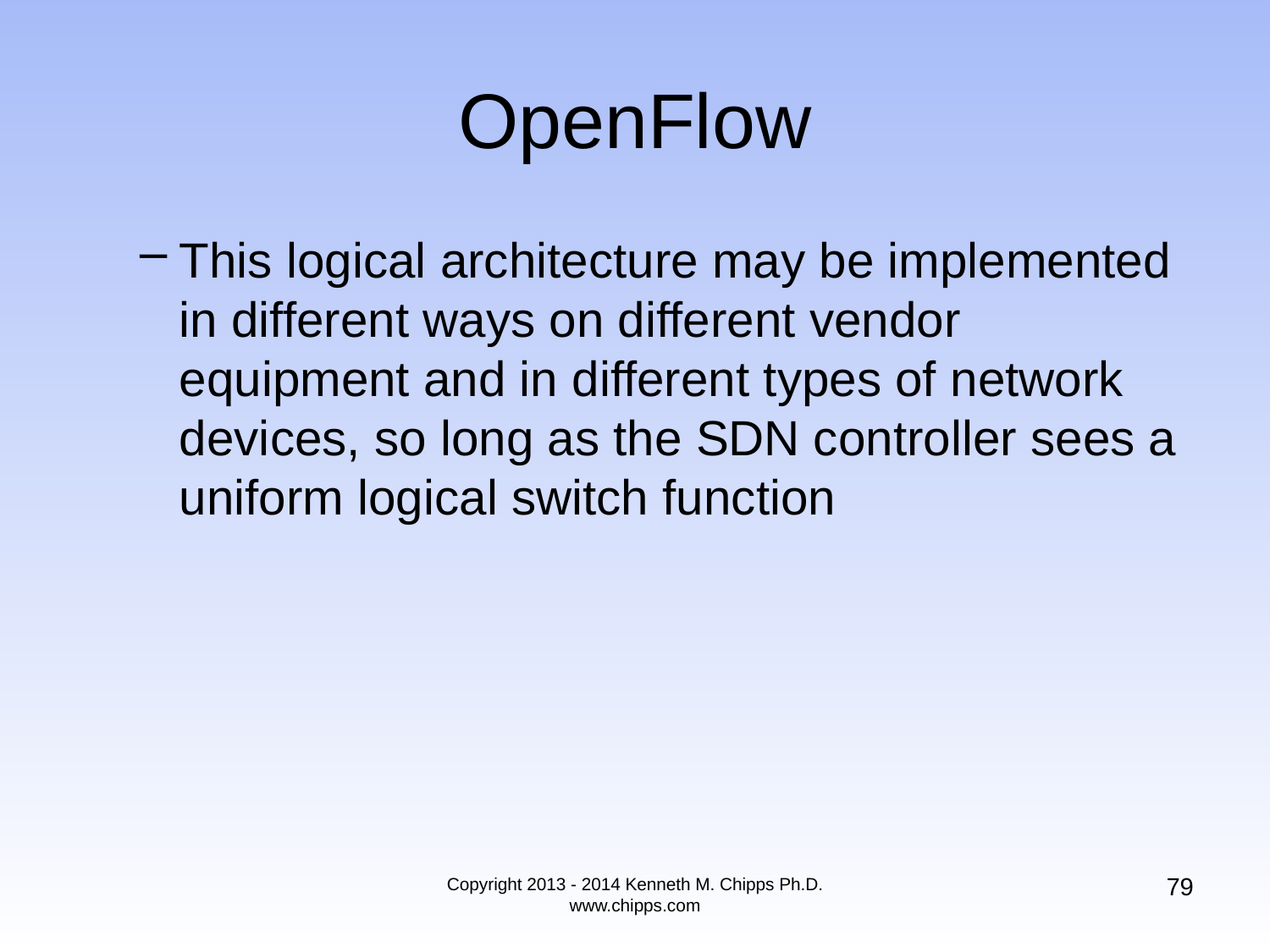

# OpenFlow
This logical architecture may be implemented in different ways on different vendor equipment and in different types of network devices, so long as the SDN controller sees a uniform logical switch function
79
Copyright 2013 - 2014 Kenneth M. Chipps Ph.D. www.chipps.com